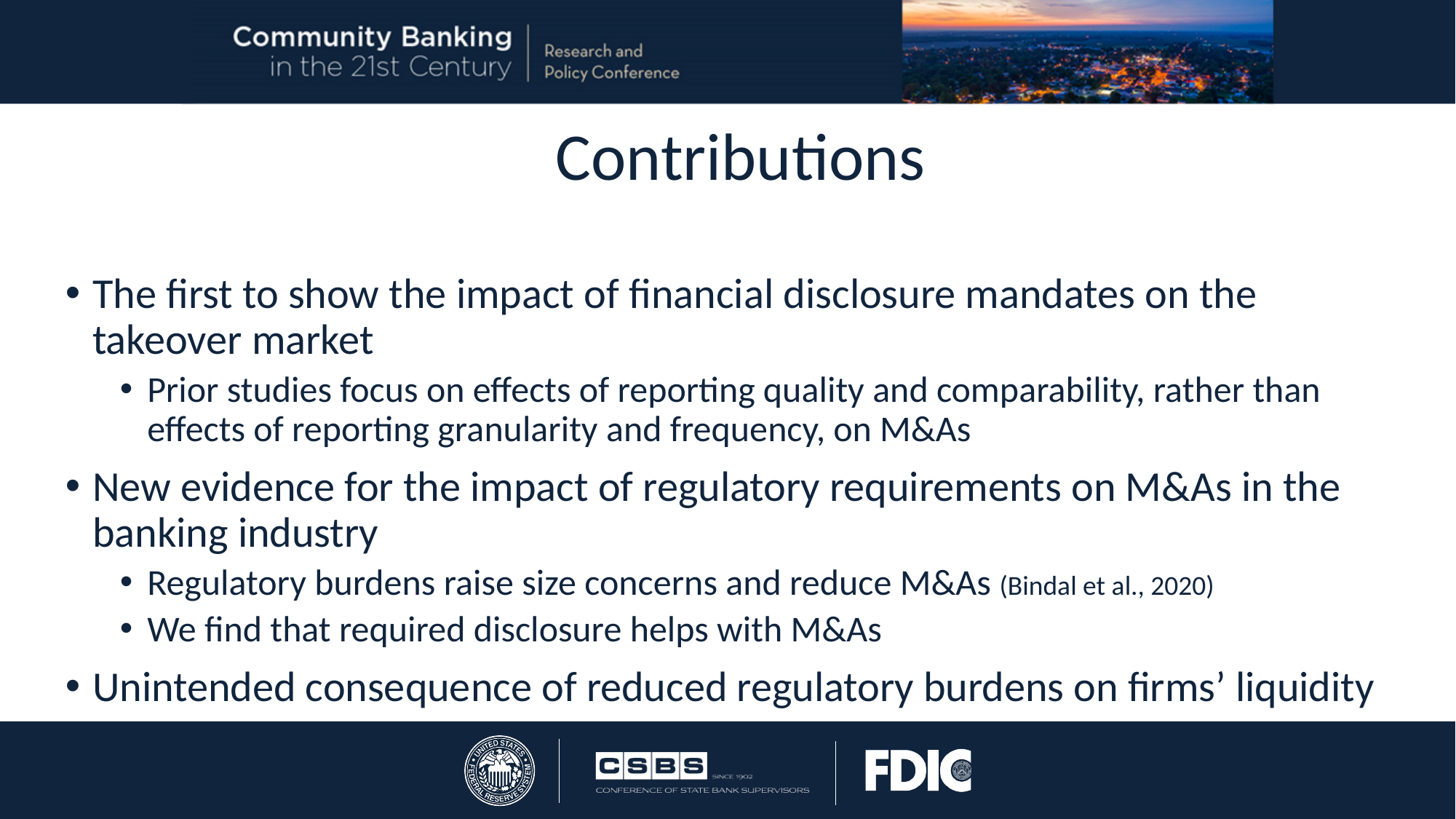

# Contributions
The first to show the impact of financial disclosure mandates on the takeover market
Prior studies focus on effects of reporting quality and comparability, rather than effects of reporting granularity and frequency, on M&As
New evidence for the impact of regulatory requirements on M&As in the banking industry
Regulatory burdens raise size concerns and reduce M&As (Bindal et al., 2020)
We find that required disclosure helps with M&As
Unintended consequence of reduced regulatory burdens on firms’ liquidity